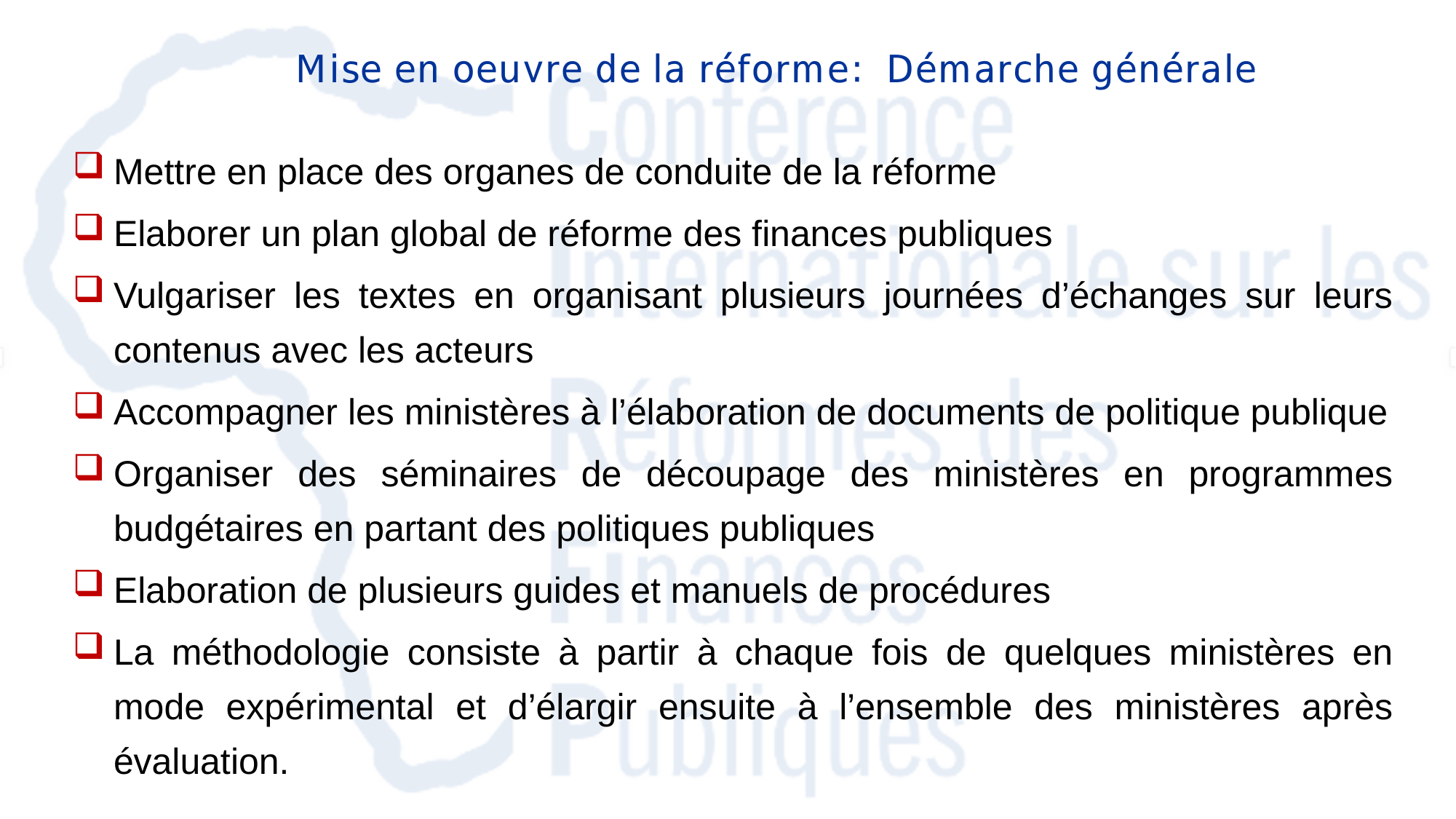

# Mise en oeuvre de la réforme:  Démarche générale
Mettre en place des organes de conduite de la réforme
Elaborer un plan global de réforme des finances publiques
Vulgariser les textes en organisant plusieurs journées d’échanges sur leurs contenus avec les acteurs
Accompagner les ministères à l’élaboration de documents de politique publique
Organiser des séminaires de découpage des ministères en programmes budgétaires en partant des politiques publiques
Elaboration de plusieurs guides et manuels de procédures
La méthodologie consiste à partir à chaque fois de quelques ministères en mode expérimental et d’élargir ensuite à l’ensemble des ministères après évaluation.